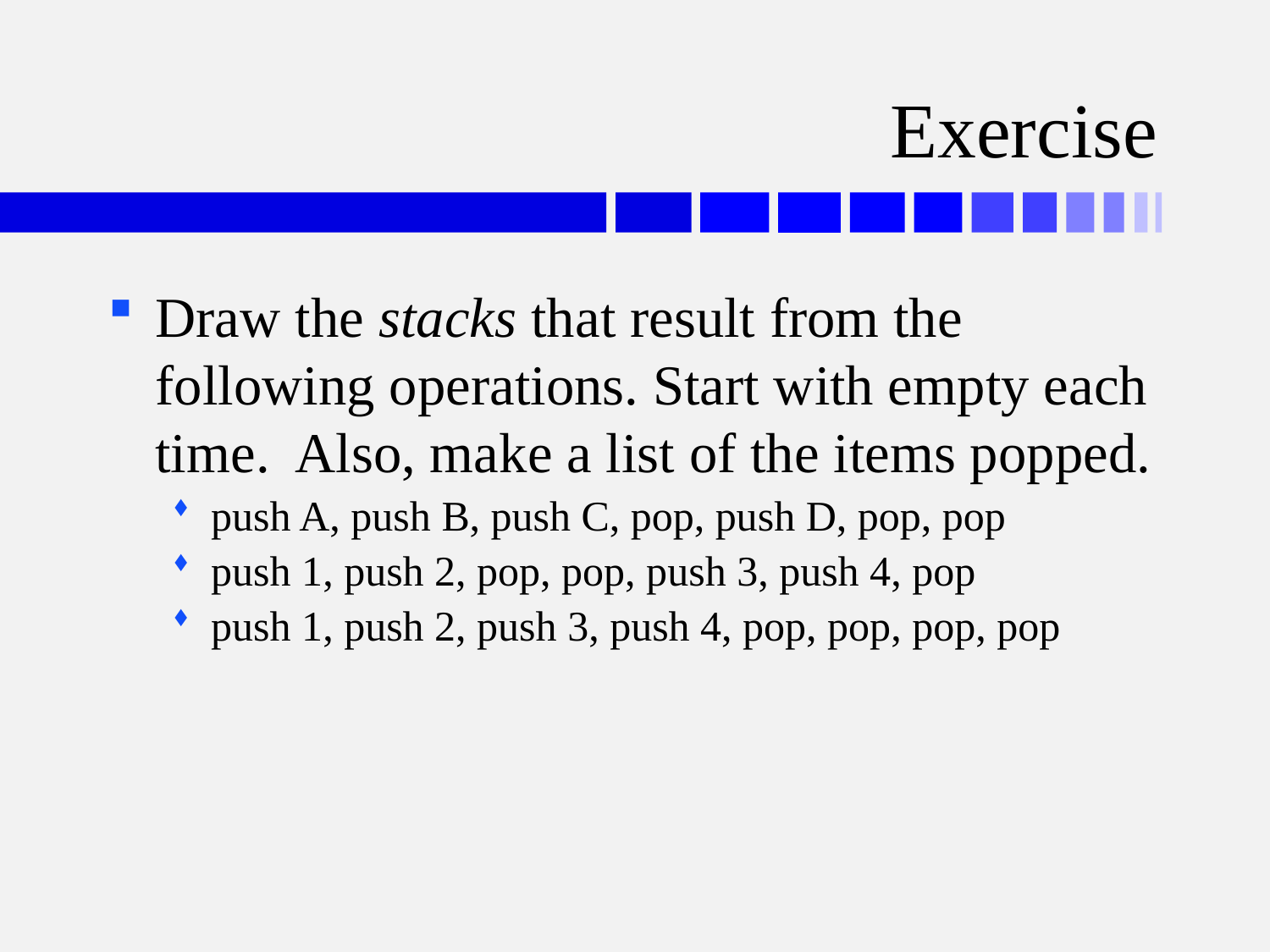

# Exercise
Draw the stacks that result from the following operations. Start with empty each time.  Also, make a list of the items popped.
push A, push B, push C, pop, push D, pop, pop
push 1, push 2, pop, pop, push 3, push 4, pop
push 1, push 2, push 3, push 4, pop, pop, pop, pop